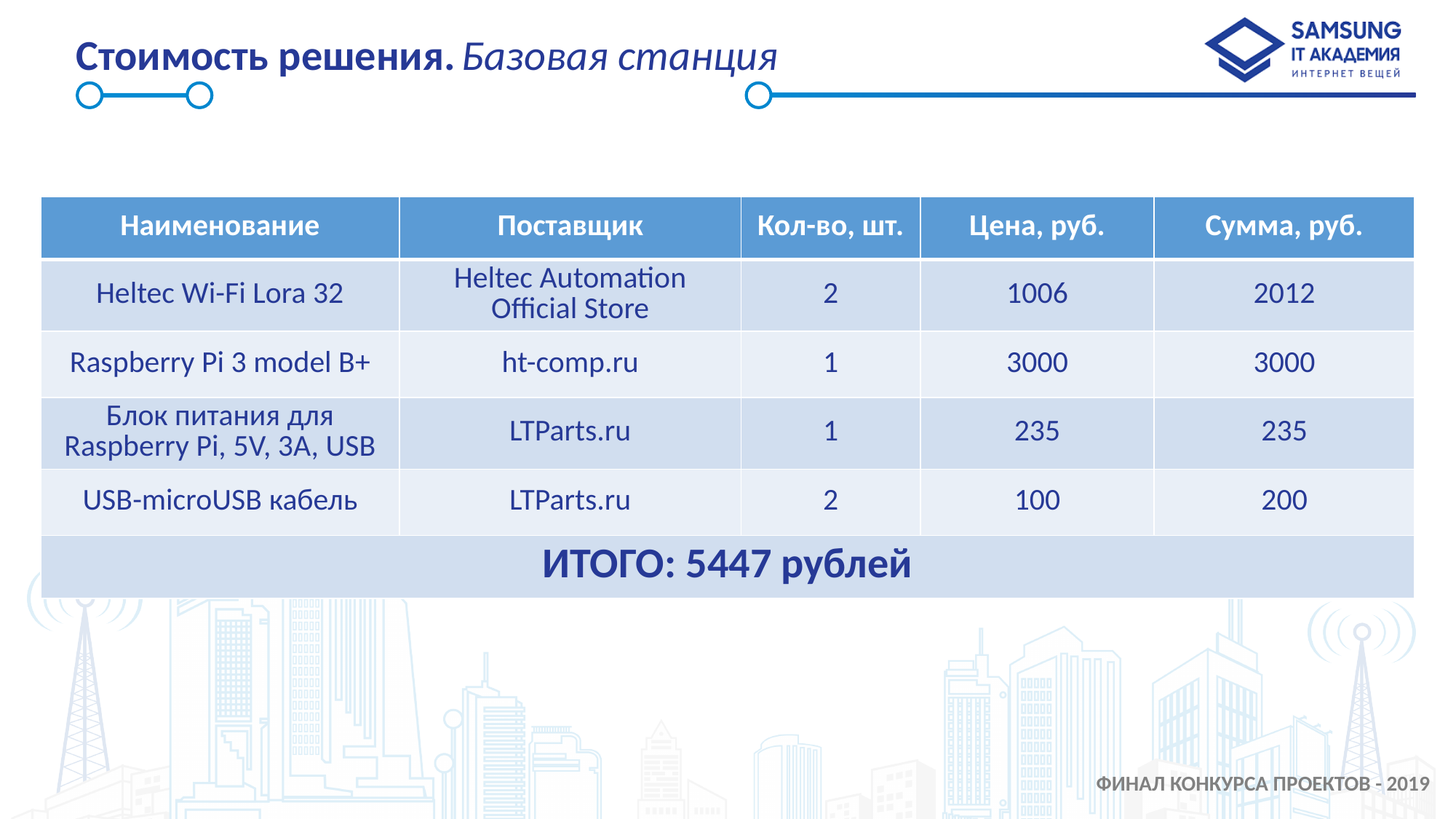

# Стоимость решения.
Базовая станция
| Наименование | Поставщик | Кол-во, шт. | Цена, руб. | Сумма, руб. |
| --- | --- | --- | --- | --- |
| Heltec Wi-Fi Lora 32 | Heltec Automation Official Store | 2 | 1006 | 2012 |
| Raspberry Pi 3 model B+ | ht-comp.ru | 1 | 3000 | 3000 |
| Блок питания для Raspberry Pi, 5V, 3A, USB | LTParts.ru | 1 | 235 | 235 |
| USB-microUSB кабель | LTParts.ru | 2 | 100 | 200 |
| ИТОГО: 5447 рублей |  |  |  |  |